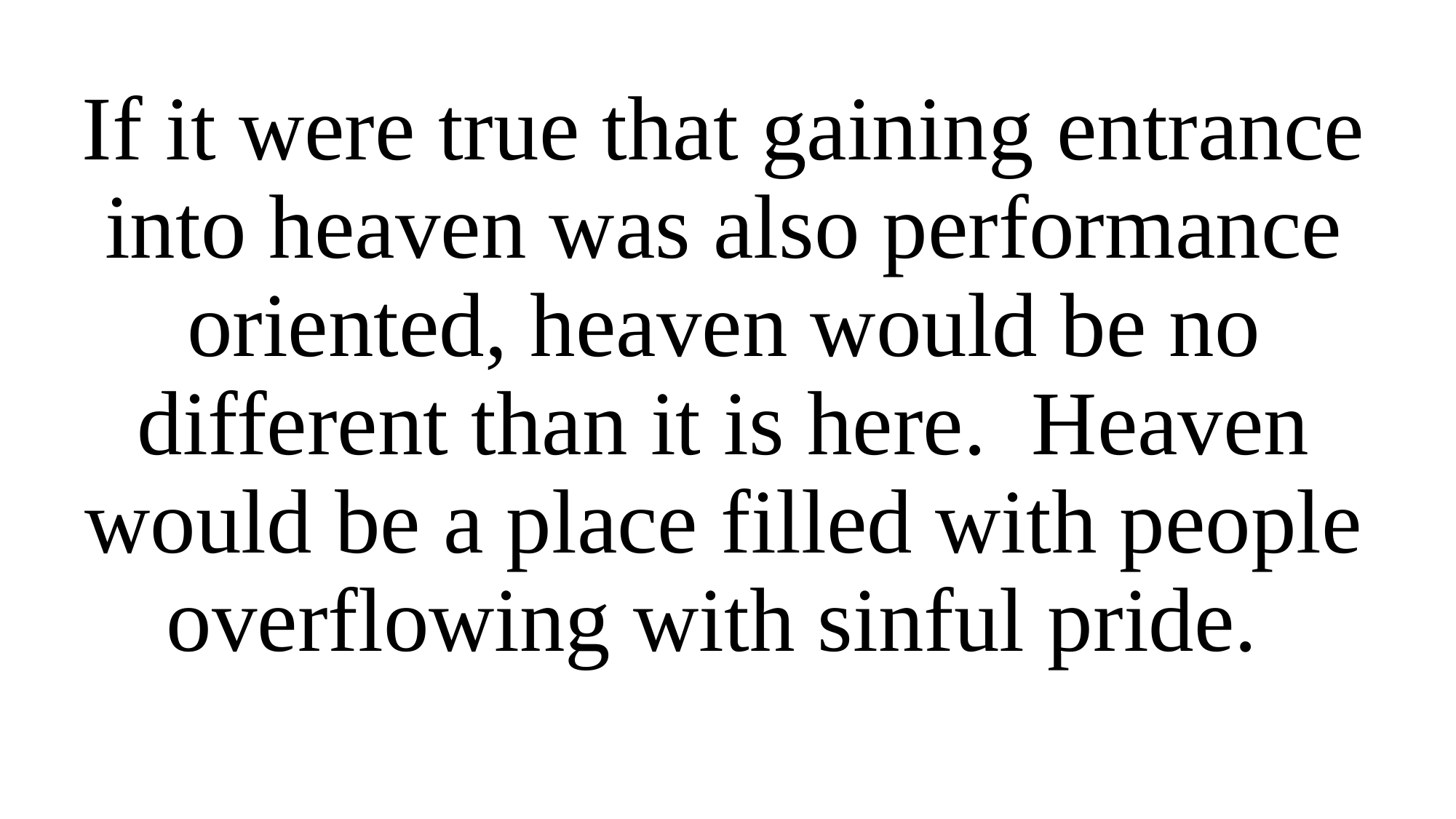

If it were true that gaining entrance into heaven was also performance oriented, heaven would be no different than it is here.  Heaven would be a place filled with people overflowing with sinful pride.